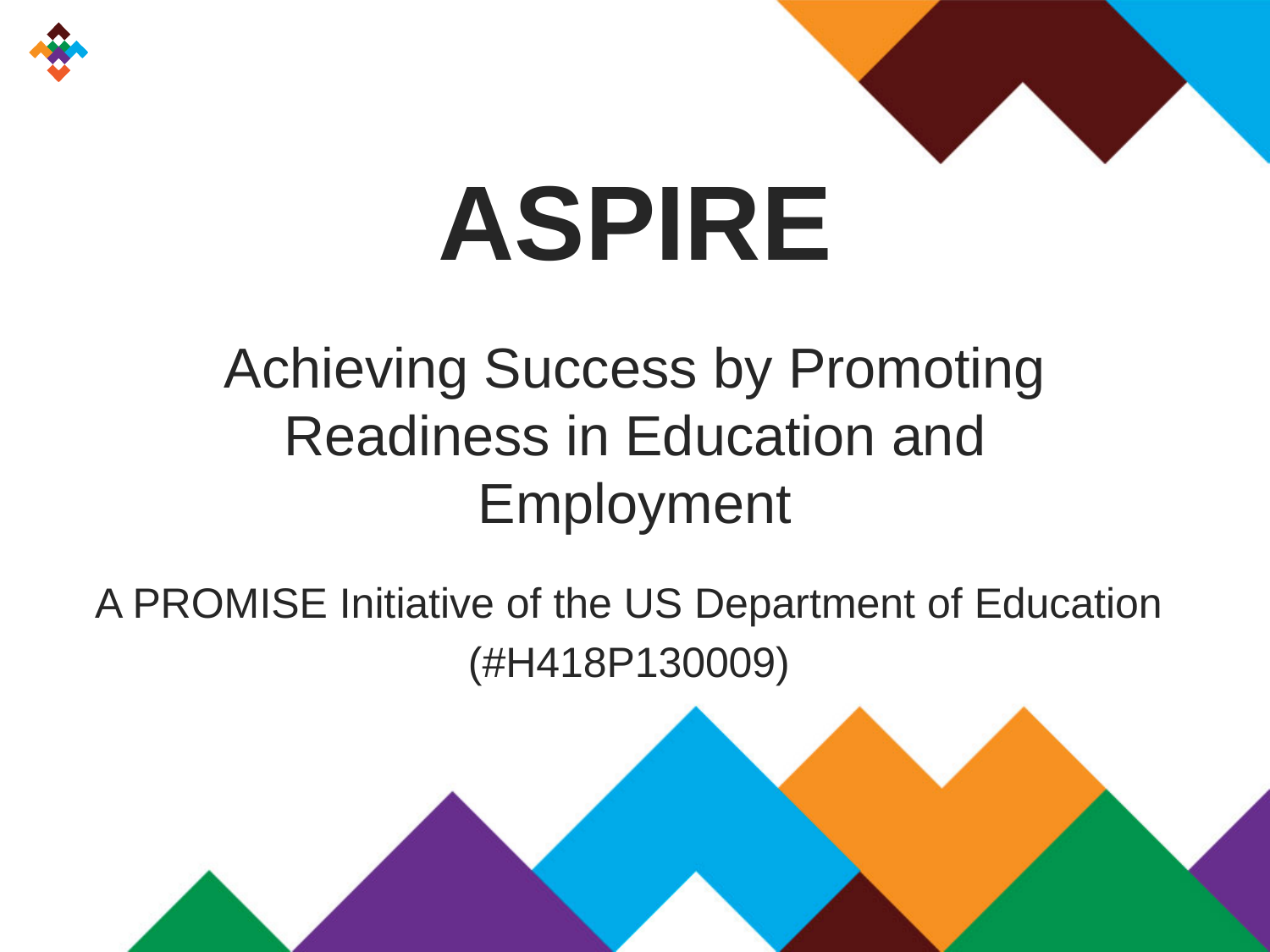

# ASPIRE
Achieving Success by Promoting Readiness in Education and Employment
A PROMISE Initiative of the US Department of Education
(#H418P130009)